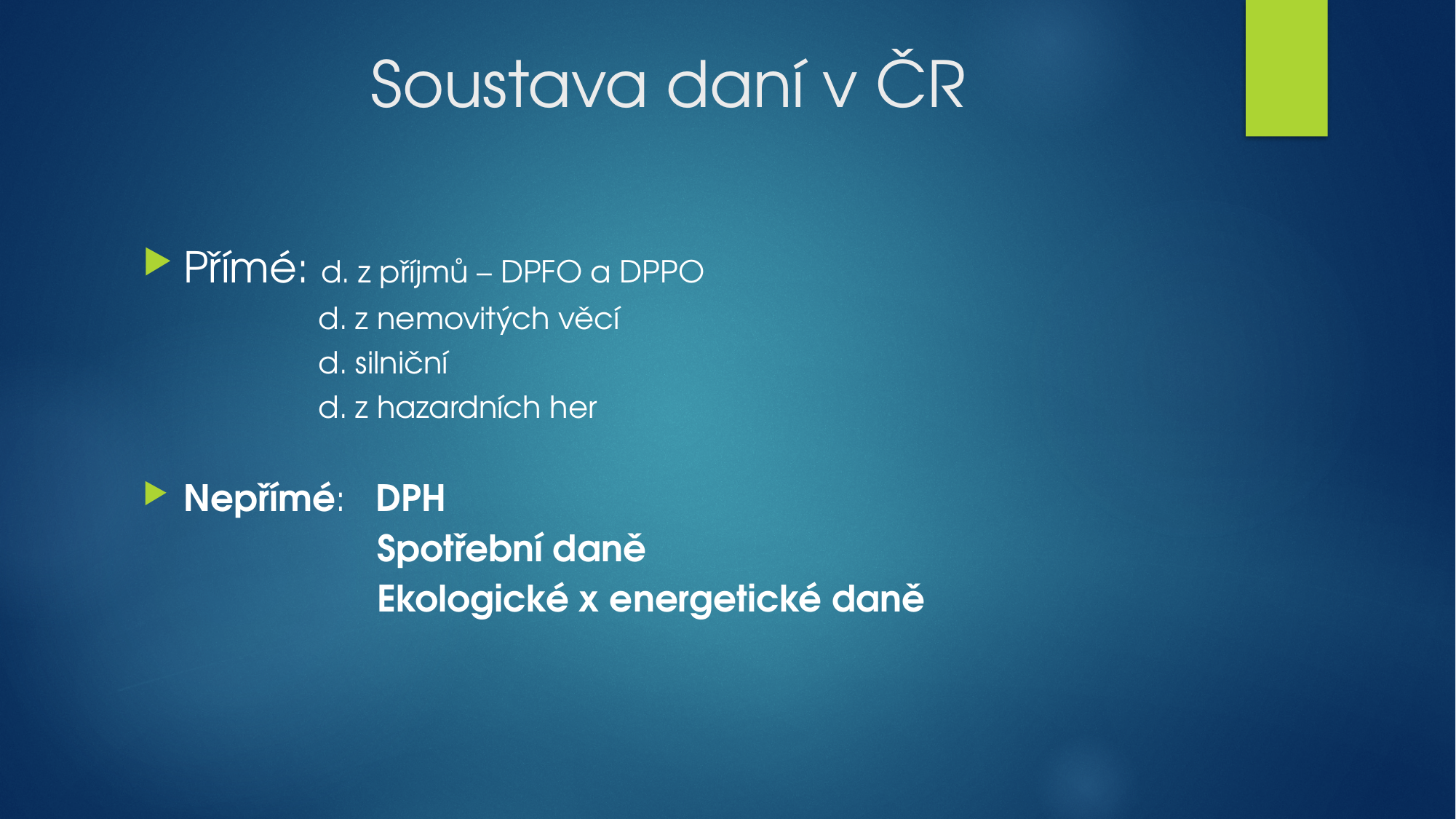

# Soustava daní v ČR
Přímé: d. z příjmů – DPFO a DPPO
                     d. z nemovitých věcí
                     d. silniční
                     d. z hazardních her

Nepřímé:   DPH
                       Spotřební daně
                       Ekologické x energetické daně